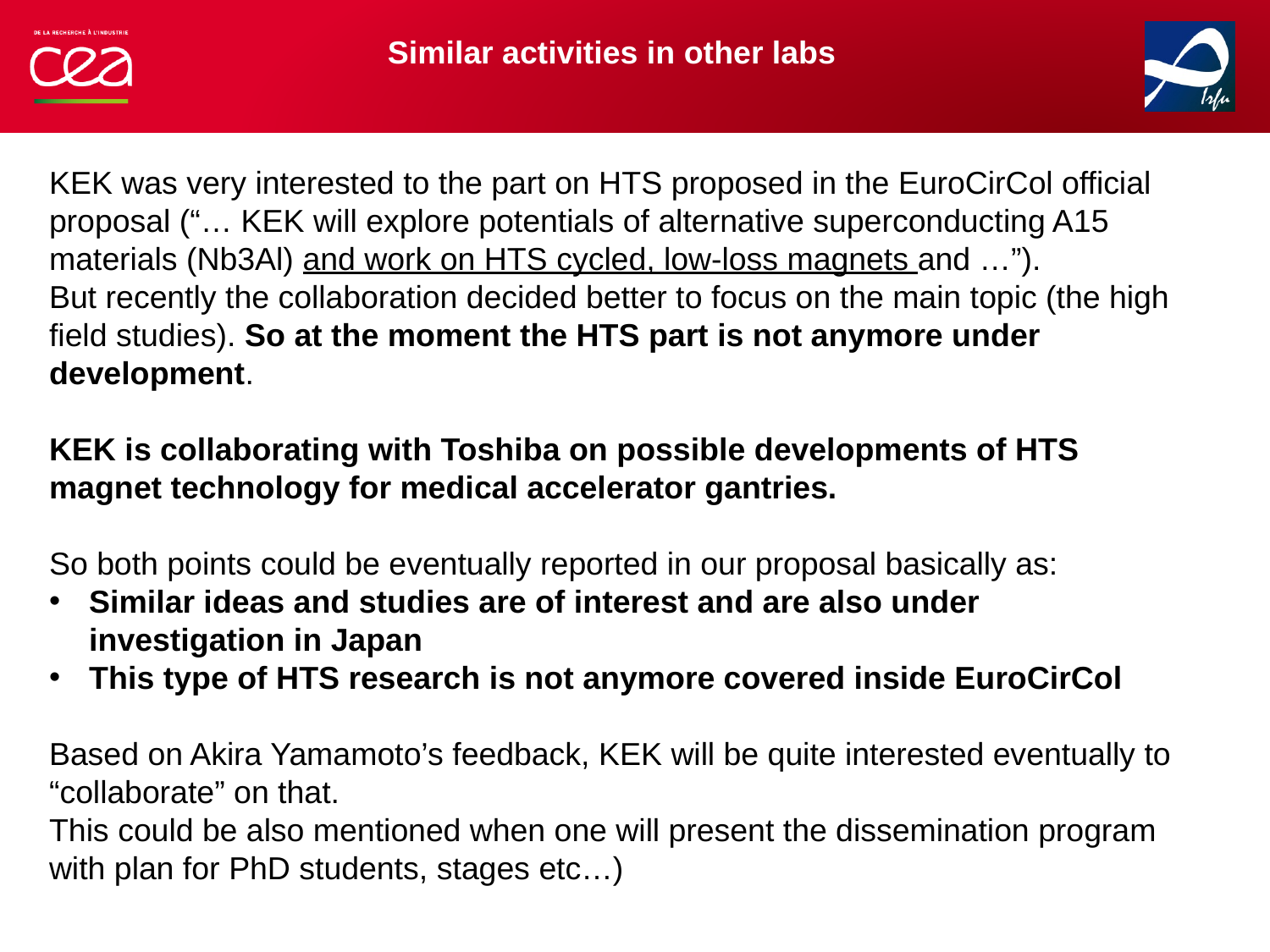

Similar activities in other labs
KEK was very interested to the part on HTS proposed in the EuroCirCol official proposal (“… KEK will explore potentials of alternative superconducting A15 materials (Nb3Al) and work on HTS cycled, low-loss magnets and …”).
But recently the collaboration decided better to focus on the main topic (the high field studies). So at the moment the HTS part is not anymore under development.

KEK is collaborating with Toshiba on possible developments of HTS magnet technology for medical accelerator gantries.

So both points could be eventually reported in our proposal basically as:
Similar ideas and studies are of interest and are also under investigation in Japan
This type of HTS research is not anymore covered inside EuroCirCol

Based on Akira Yamamoto’s feedback, KEK will be quite interested eventually to “collaborate” on that.
This could be also mentioned when one will present the dissemination program with plan for PhD students, stages etc…)